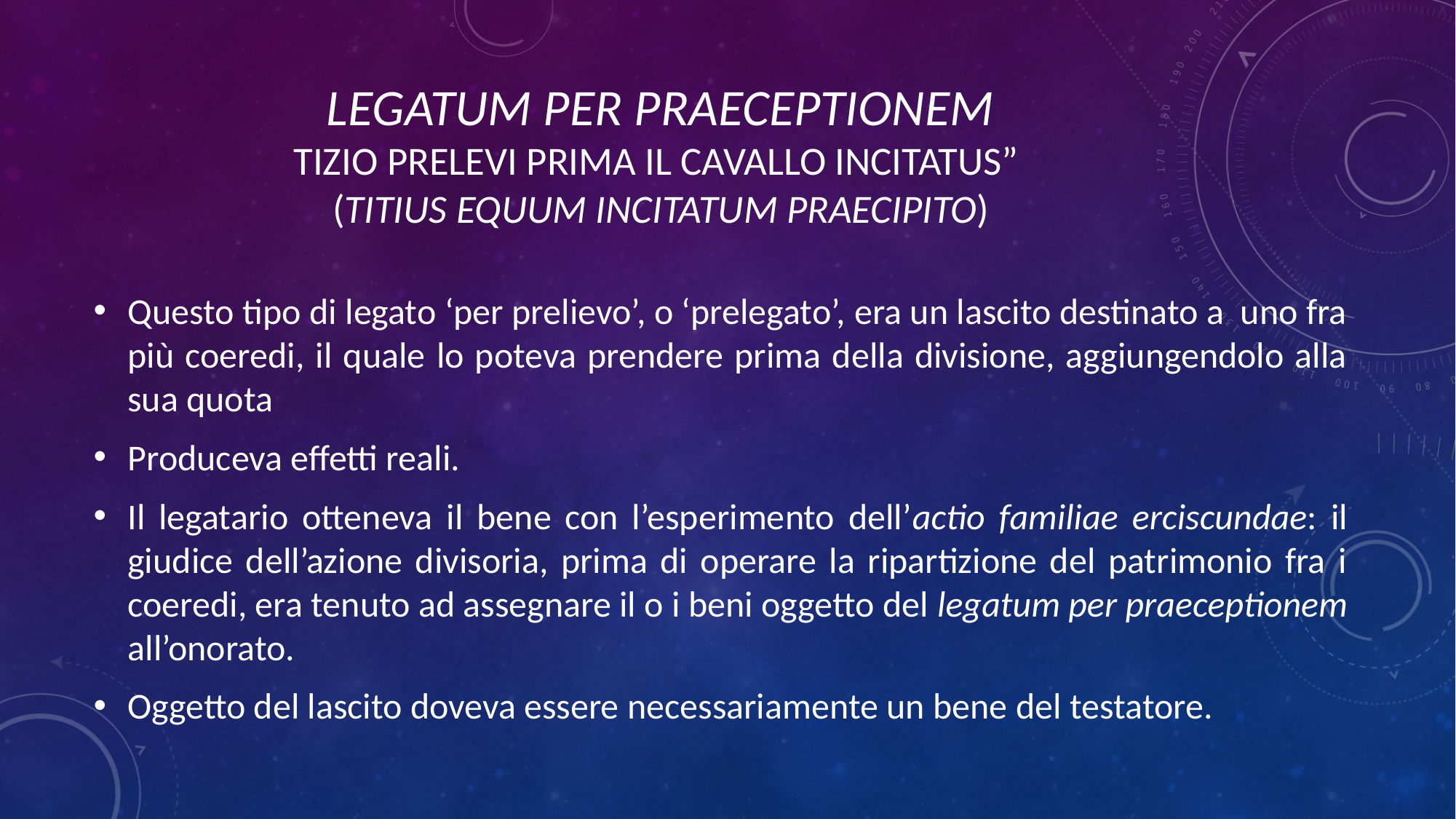

# Legatum per praeceptionem Tizio prelevi prima il cavallo Incitatus” (Titius equum Incitatum praecipito)
Questo tipo di legato ‘per prelievo’, o ‘prelegato’, era un lascito destinato a  uno fra più coeredi, il quale lo poteva prendere prima della divisione, aggiungendolo alla sua quota
Produceva effetti reali.
Il legatario otteneva il bene con l’esperimento dell’actio familiae erciscundae: il giudice dell’azione divisoria, prima di operare la ripartizione del patrimonio fra i coeredi, era tenuto ad assegnare il o i beni oggetto del legatum per praeceptionem all’onorato.
Oggetto del lascito doveva essere necessariamente un bene del testatore.